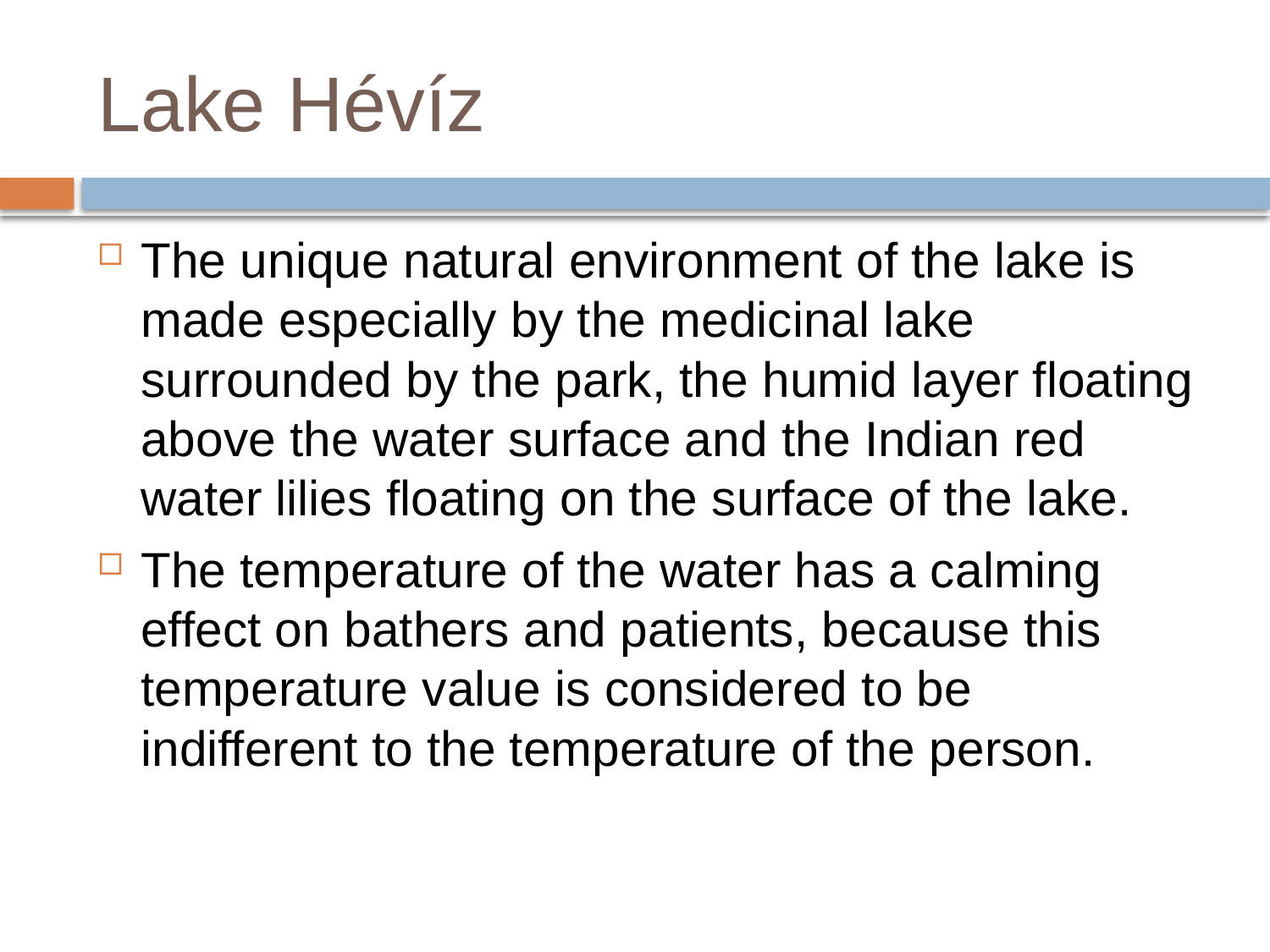

# Lake Hévíz
The unique natural environment of the lake is made especially by the medicinal lake surrounded by the park, the humid layer floating above the water surface and the Indian red water lilies floating on the surface of the lake.
The temperature of the water has a calming effect on bathers and patients, because this temperature value is considered to be indifferent to the temperature of the person.